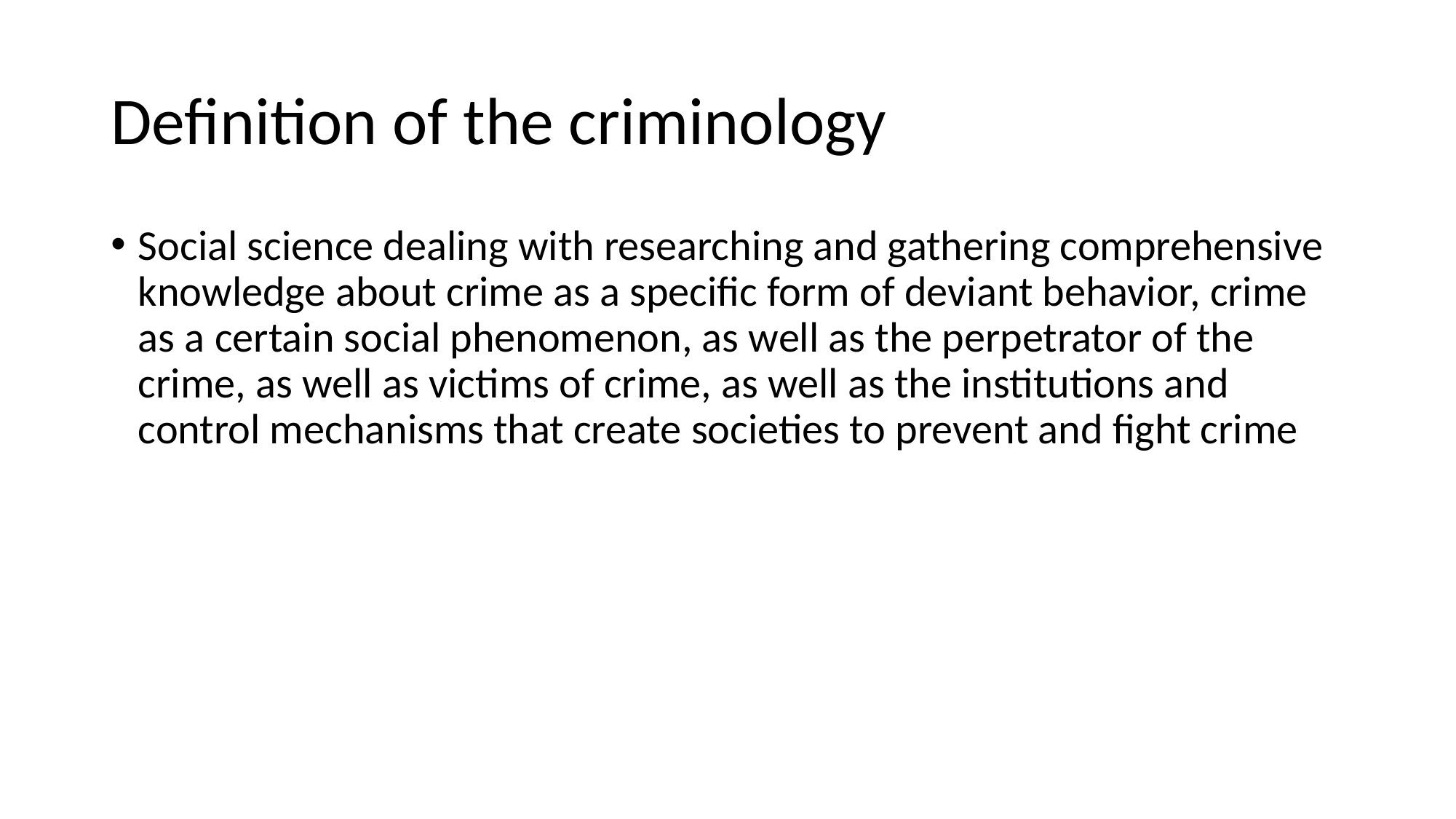

# Definition of the criminology
Social science dealing with researching and gathering comprehensive knowledge about crime as a specific form of deviant behavior, crime as a certain social phenomenon, as well as the perpetrator of the crime, as well as victims of crime, as well as the institutions and control mechanisms that create societies to prevent and fight crime